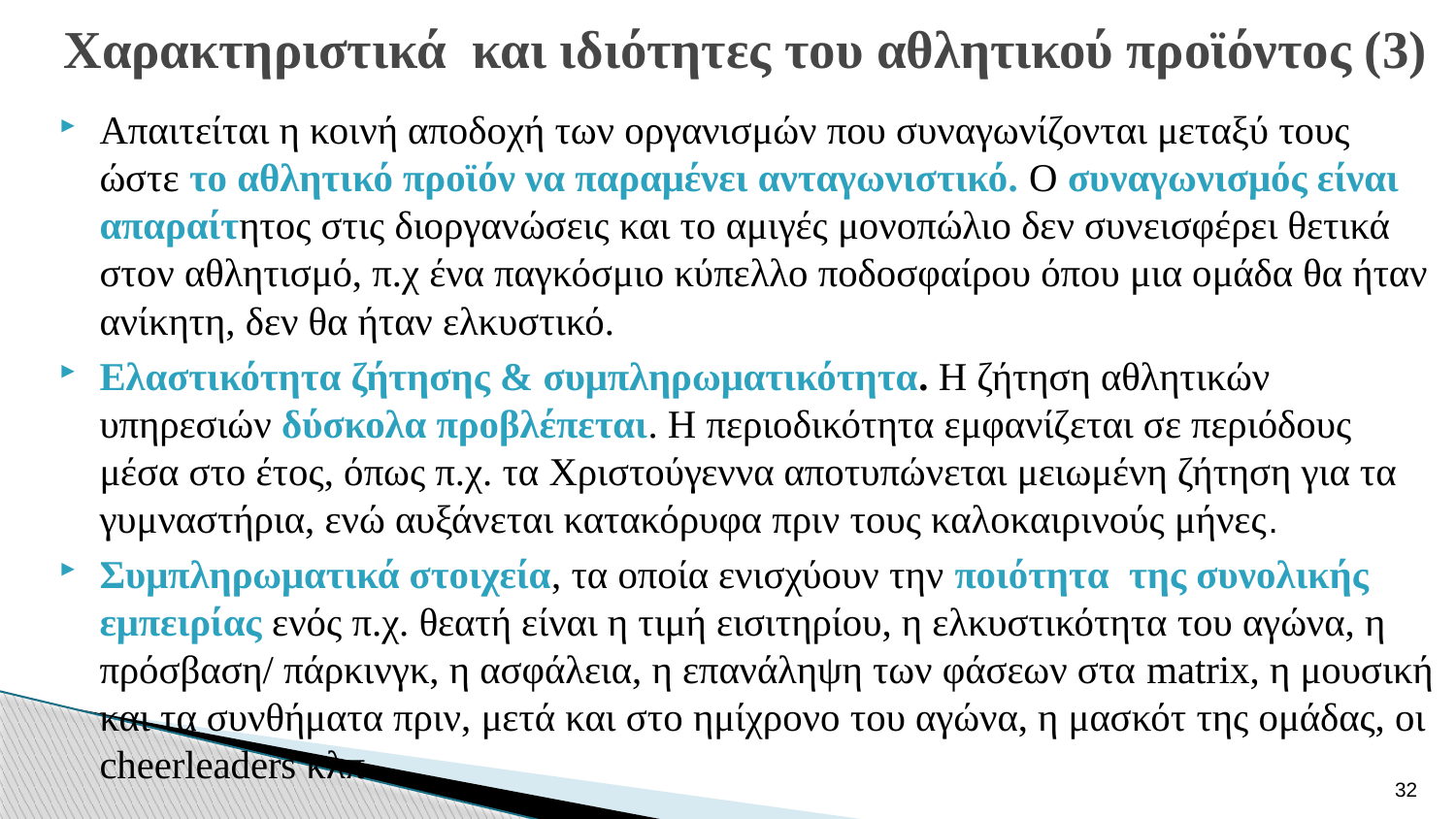

# Χαρακτηριστικά  και ιδιότητες του αθλητικού προϊόντος (3)
Απαιτείται η κοινή αποδοχή των οργανισμών που συναγωνίζονται μεταξύ τους ώστε το αθλητικό προϊόν να παραμένει ανταγωνιστικό. Ο συναγωνισμός είναι απαραίτητος στις διοργανώσεις και το αμιγές μονοπώλιο δεν συνεισφέρει θετικά στον αθλητισμό, π.χ ένα παγκόσμιο κύπελλο ποδοσφαίρου όπου μια ομάδα θα ήταν ανίκητη, δεν θα ήταν ελκυστικό.
Ελαστικότητα ζήτησης & συμπληρωματικότητα. Η ζήτηση αθλητικών υπηρεσιών δύσκολα προβλέπεται. Η περιοδικότητα εμφανίζεται σε περιόδους μέσα στο έτος, όπως π.χ. τα Χριστούγεννα αποτυπώνεται μειωμένη ζήτηση για τα γυμναστήρια, ενώ αυξάνεται κατακόρυφα πριν τους καλοκαιρινούς μήνες.
Συμπληρωματικά στοιχεία, τα οποία ενισχύουν την ποιότητα  της συνολικής εμπειρίας ενός π.χ. θεατή είναι η τιμή εισιτηρίου, η ελκυστικότητα του αγώνα, η πρόσβαση/ πάρκινγκ, η ασφάλεια, η επανάληψη των φάσεων στα matrix, η μουσική και τα συνθήματα πριν, μετά και στο ημίχρονο του αγώνα, η μασκότ της ομάδας, οι cheerleaders κλπ

32